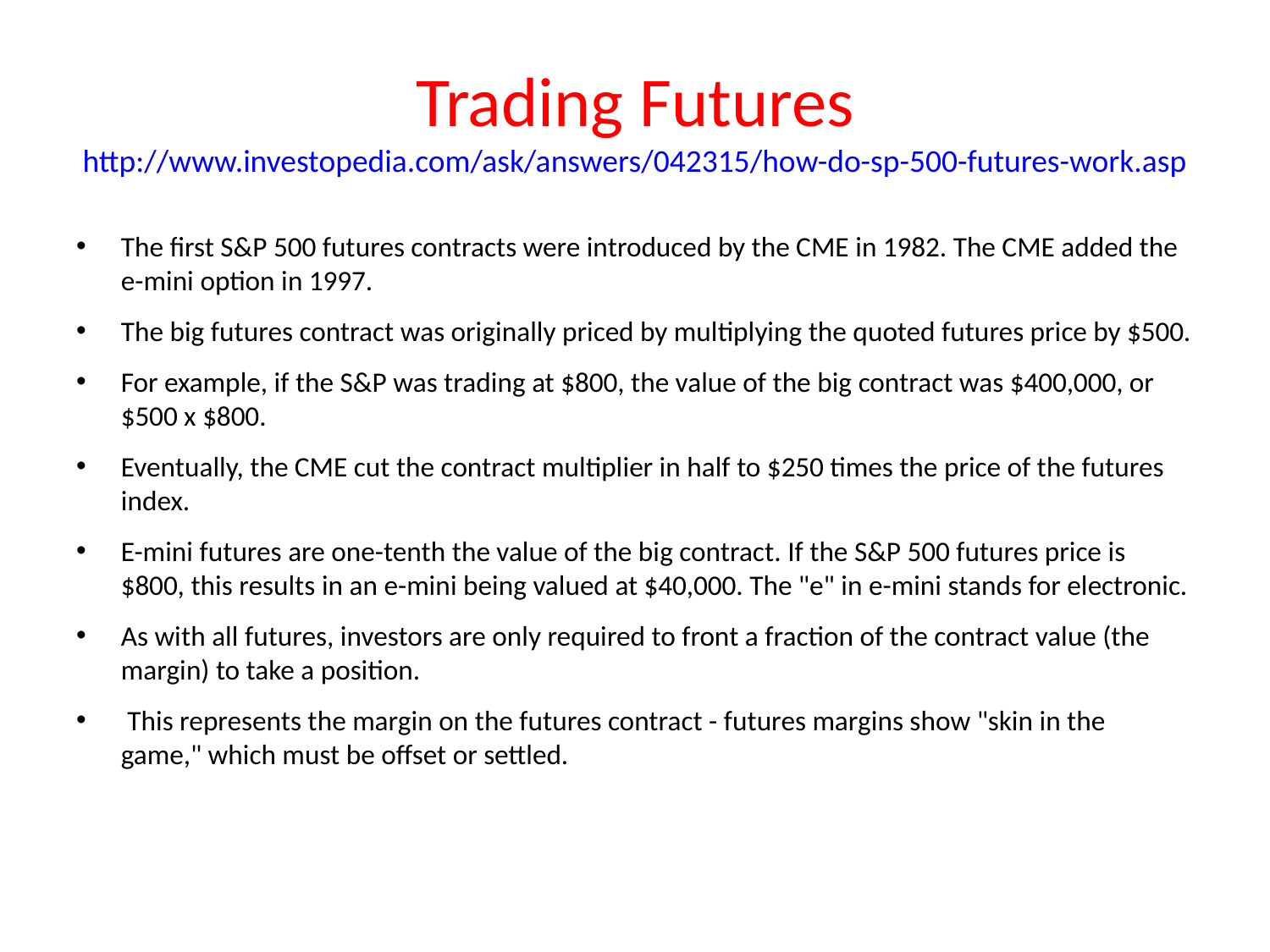

# Trading Futures http://www.investopedia.com/ask/answers/042315/how-do-sp-500-futures-work.asp
The first S&P 500 futures contracts were introduced by the CME in 1982. The CME added the e-mini option in 1997.
The big futures contract was originally priced by multiplying the quoted futures price by $500.
For example, if the S&P was trading at $800, the value of the big contract was $400,000, or $500 x $800.
Eventually, the CME cut the contract multiplier in half to $250 times the price of the futures index.
E-mini futures are one-tenth the value of the big contract. If the S&P 500 futures price is $800, this results in an e-mini being valued at $40,000. The "e" in e-mini stands for electronic.
As with all futures, investors are only required to front a fraction of the contract value (the margin) to take a position.
 This represents the margin on the futures contract - futures margins show "skin in the game," which must be offset or settled.